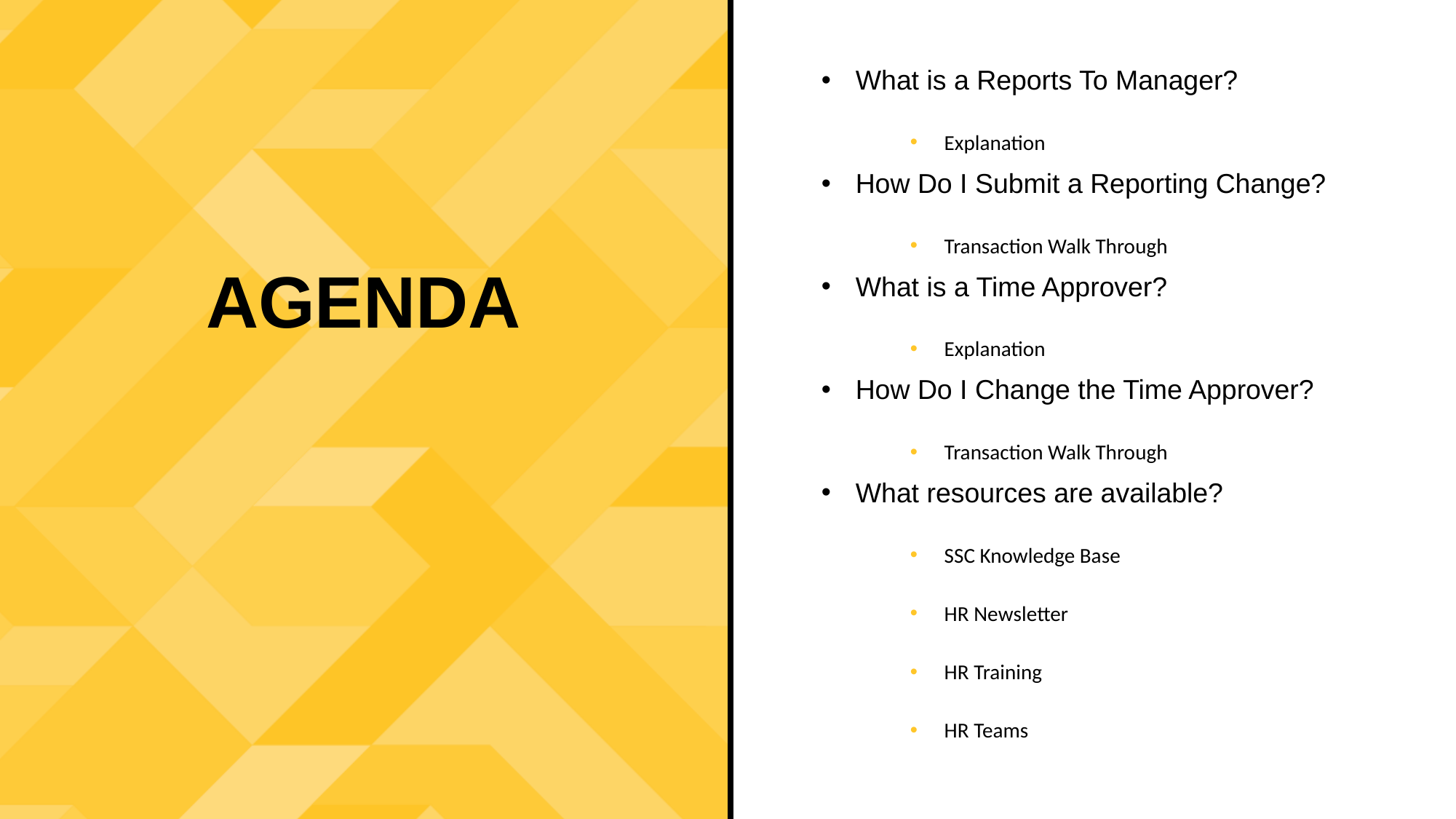

What is a Reports To Manager?
Explanation
How Do I Submit a Reporting Change?
Transaction Walk Through
What is a Time Approver?
Explanation
How Do I Change the Time Approver?
Transaction Walk Through
What resources are available?
SSC Knowledge Base
HR Newsletter
HR Training
HR Teams
AGENDA